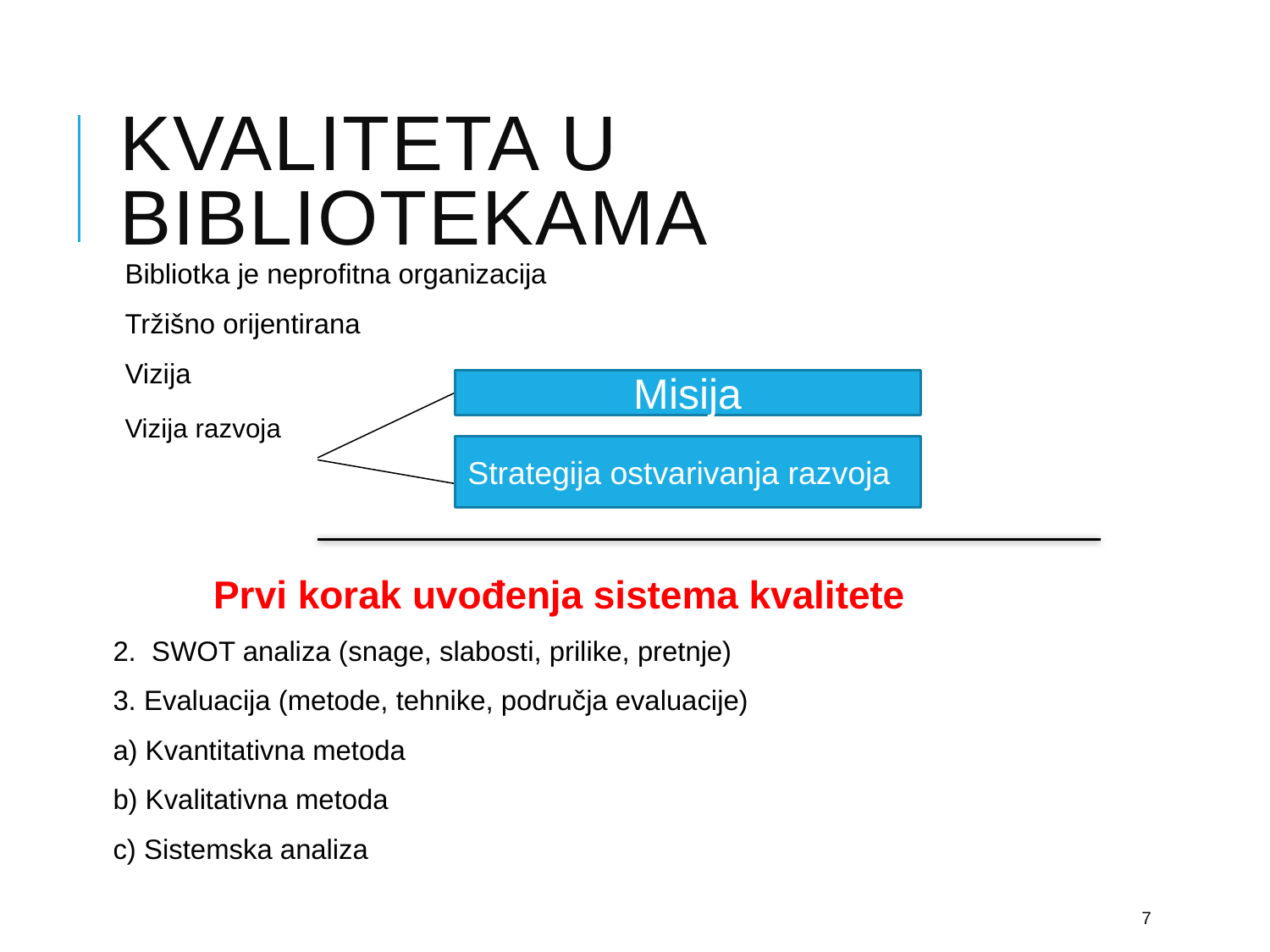

# Kvaliteta u bibliotekama
Bibliotka je neprofitna organizacija
Tržišno orijentirana
Vizija
Vizija razvoja

		Prvi korak uvođenja sistema kvalitete
2.  SWOT analiza (snage, slabosti, prilike, pretnje)
3. Evaluacija (metode, tehnike, područja evaluacije)
a) Kvantitativna metoda
b) Kvalitativna metoda
c) Sistemska analiza

Misija
Strategija ostvarivanja razvoja
7